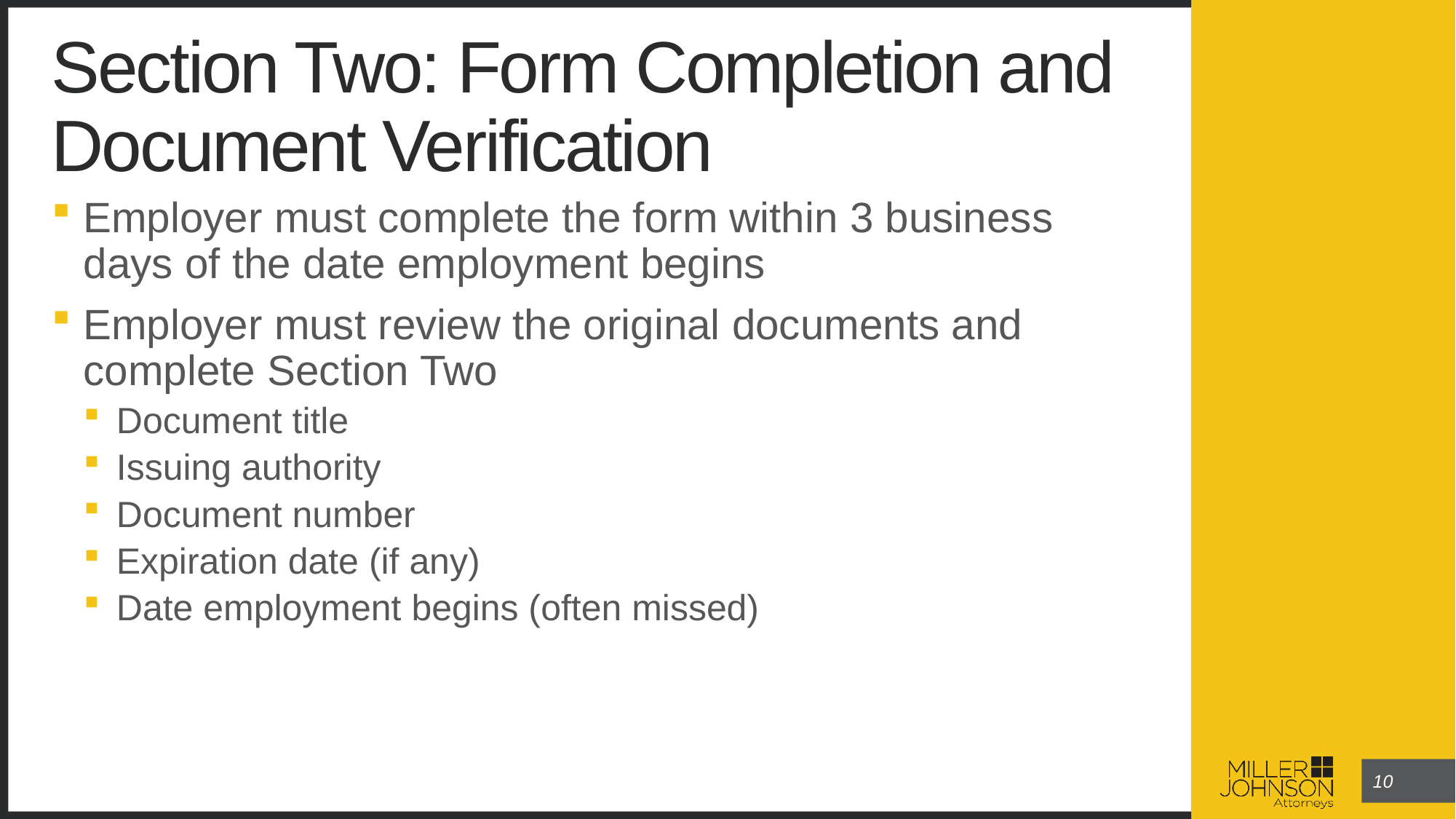

# Section Two: Form Completion and Document Verification
Employer must complete the form within 3 business days of the date employment begins
Employer must review the original documents and complete Section Two
Document title
Issuing authority
Document number
Expiration date (if any)
Date employment begins (often missed)

10